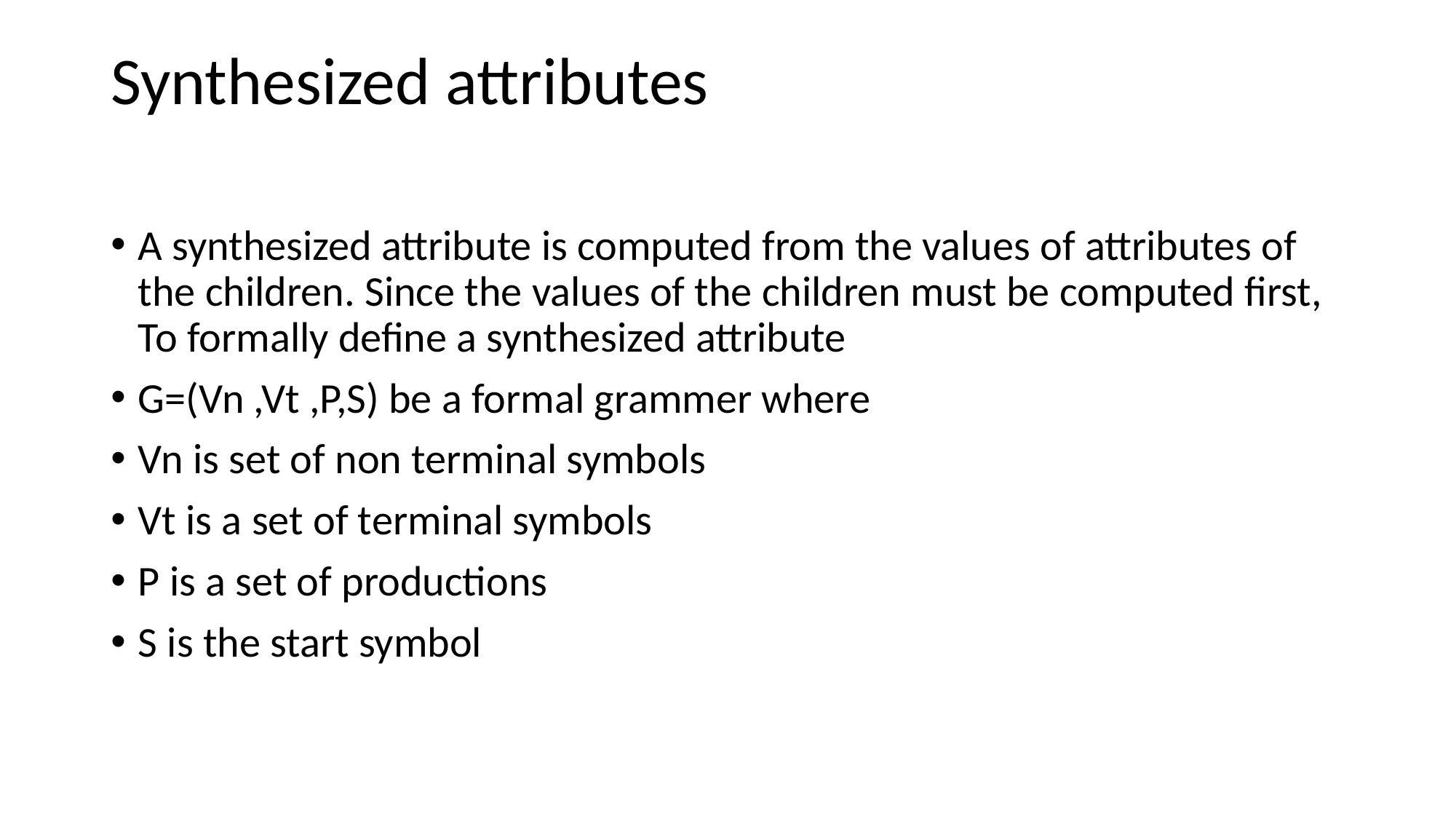

# Synthesized attributes
A synthesized attribute is computed from the values of attributes of the children. Since the values of the children must be computed first, To formally define a synthesized attribute
G=(Vn ,Vt ,P,S) be a formal grammer where
Vn is set of non terminal symbols
Vt is a set of terminal symbols
P is a set of productions
S is the start symbol